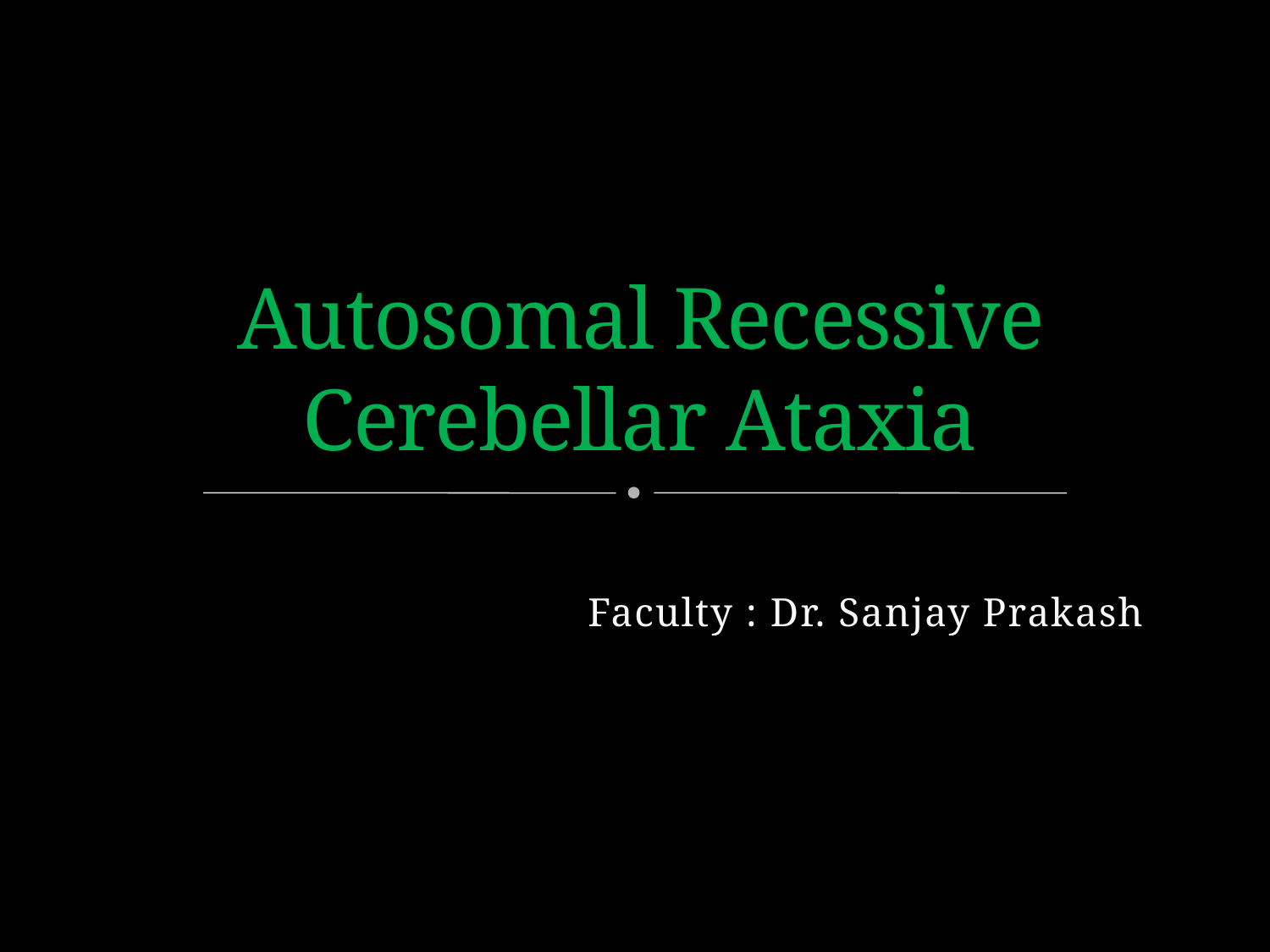

# Autosomal Recessive Cerebellar Ataxia
                             Faculty : Dr. Sanjay Prakash